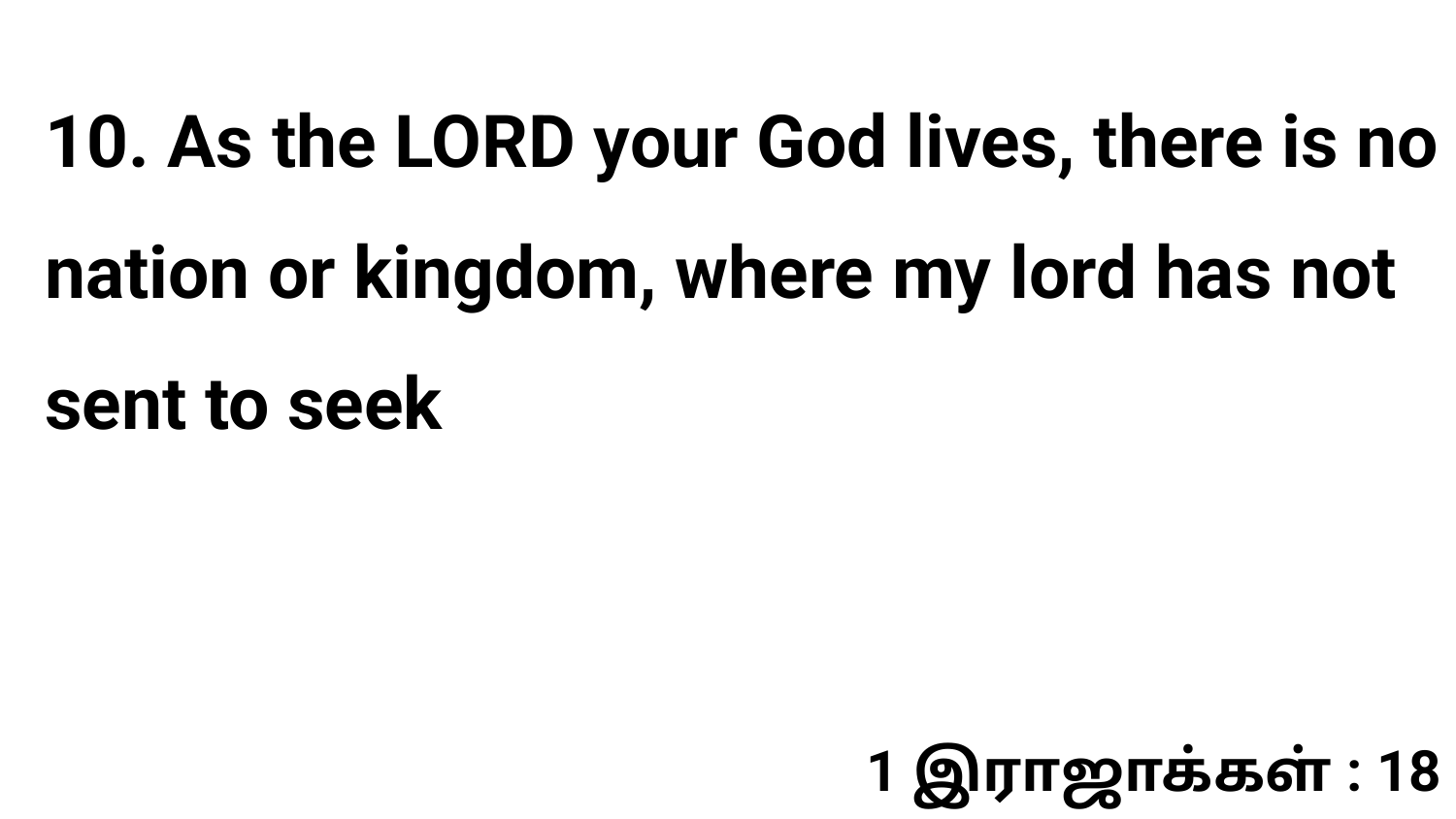

10. As the LORD your God lives, there is no nation or kingdom, where my lord has not sent to seek
1 இராஜாக்கள் : 18